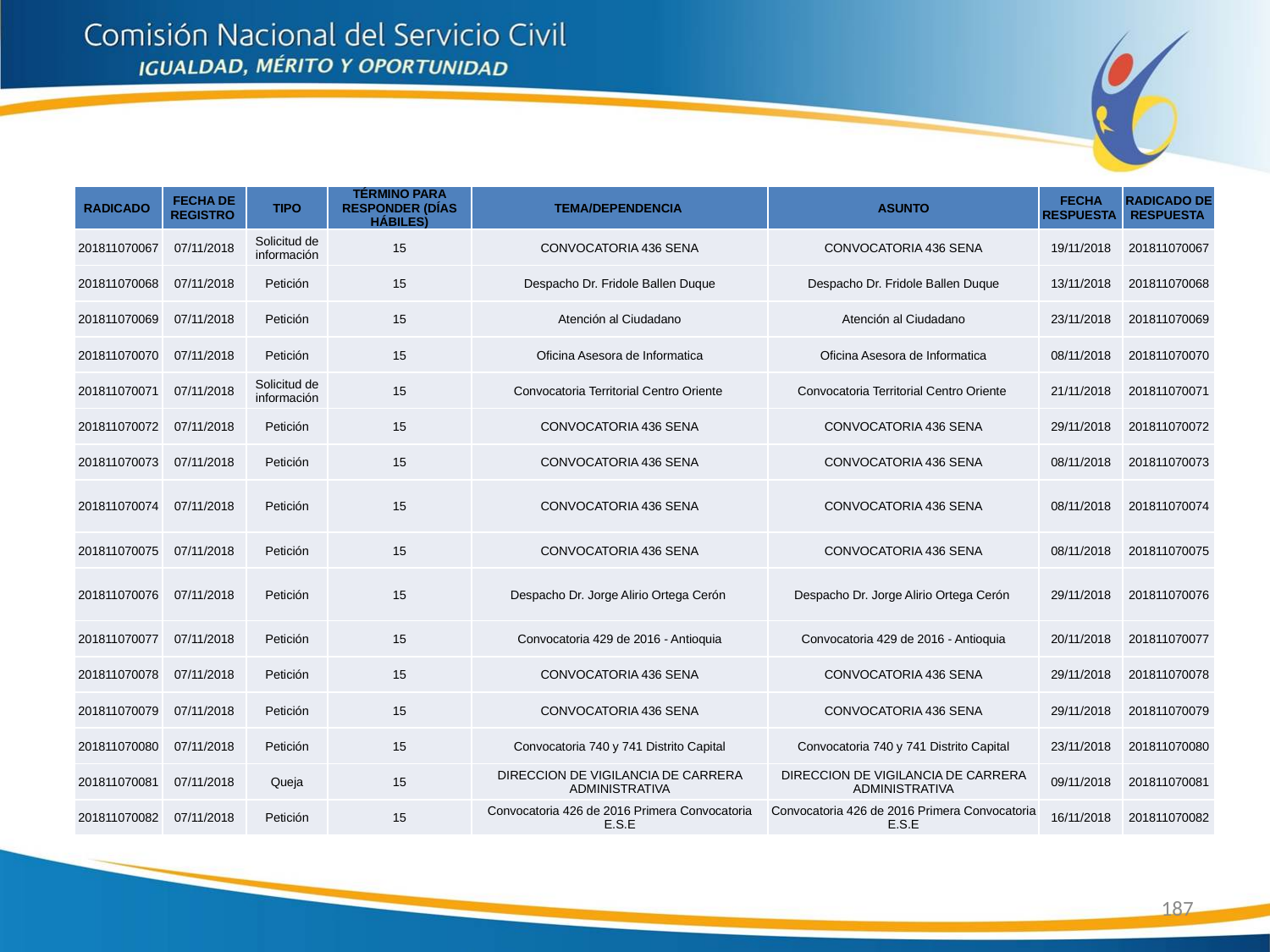

| RADICADO | FECHA DE REGISTRO | TIPO | TÉRMINO PARA RESPONDER (DÍAS HÁBILES) | TEMA/DEPENDENCIA | ASUNTO | FECHA RESPUESTA | RADICADO DE RESPUESTA |
| --- | --- | --- | --- | --- | --- | --- | --- |
| 201811070067 | 07/11/2018 | Solicitud de información | 15 | CONVOCATORIA 436 SENA | CONVOCATORIA 436 SENA | 19/11/2018 | 201811070067 |
| 201811070068 | 07/11/2018 | Petición | 15 | Despacho Dr. Fridole Ballen Duque | Despacho Dr. Fridole Ballen Duque | 13/11/2018 | 201811070068 |
| 201811070069 | 07/11/2018 | Petición | 15 | Atención al Ciudadano | Atención al Ciudadano | 23/11/2018 | 201811070069 |
| 201811070070 | 07/11/2018 | Petición | 15 | Oficina Asesora de Informatica | Oficina Asesora de Informatica | 08/11/2018 | 201811070070 |
| 201811070071 | 07/11/2018 | Solicitud de información | 15 | Convocatoria Territorial Centro Oriente | Convocatoria Territorial Centro Oriente | 21/11/2018 | 201811070071 |
| 201811070072 | 07/11/2018 | Petición | 15 | CONVOCATORIA 436 SENA | CONVOCATORIA 436 SENA | 29/11/2018 | 201811070072 |
| 201811070073 | 07/11/2018 | Petición | 15 | CONVOCATORIA 436 SENA | CONVOCATORIA 436 SENA | 08/11/2018 | 201811070073 |
| 201811070074 | 07/11/2018 | Petición | 15 | CONVOCATORIA 436 SENA | CONVOCATORIA 436 SENA | 08/11/2018 | 201811070074 |
| 201811070075 | 07/11/2018 | Petición | 15 | CONVOCATORIA 436 SENA | CONVOCATORIA 436 SENA | 08/11/2018 | 201811070075 |
| 201811070076 | 07/11/2018 | Petición | 15 | Despacho Dr. Jorge Alirio Ortega Cerón | Despacho Dr. Jorge Alirio Ortega Cerón | 29/11/2018 | 201811070076 |
| 201811070077 | 07/11/2018 | Petición | 15 | Convocatoria 429 de 2016 - Antioquia | Convocatoria 429 de 2016 - Antioquia | 20/11/2018 | 201811070077 |
| 201811070078 | 07/11/2018 | Petición | 15 | CONVOCATORIA 436 SENA | CONVOCATORIA 436 SENA | 29/11/2018 | 201811070078 |
| 201811070079 | 07/11/2018 | Petición | 15 | CONVOCATORIA 436 SENA | CONVOCATORIA 436 SENA | 29/11/2018 | 201811070079 |
| 201811070080 | 07/11/2018 | Petición | 15 | Convocatoria 740 y 741 Distrito Capital | Convocatoria 740 y 741 Distrito Capital | 23/11/2018 | 201811070080 |
| 201811070081 | 07/11/2018 | Queja | 15 | DIRECCION DE VIGILANCIA DE CARRERA ADMINISTRATIVA | DIRECCION DE VIGILANCIA DE CARRERA ADMINISTRATIVA | 09/11/2018 | 201811070081 |
| 201811070082 | 07/11/2018 | Petición | 15 | Convocatoria 426 de 2016 Primera Convocatoria E.S.E | Convocatoria 426 de 2016 Primera Convocatoria E.S.E | 16/11/2018 | 201811070082 |
187